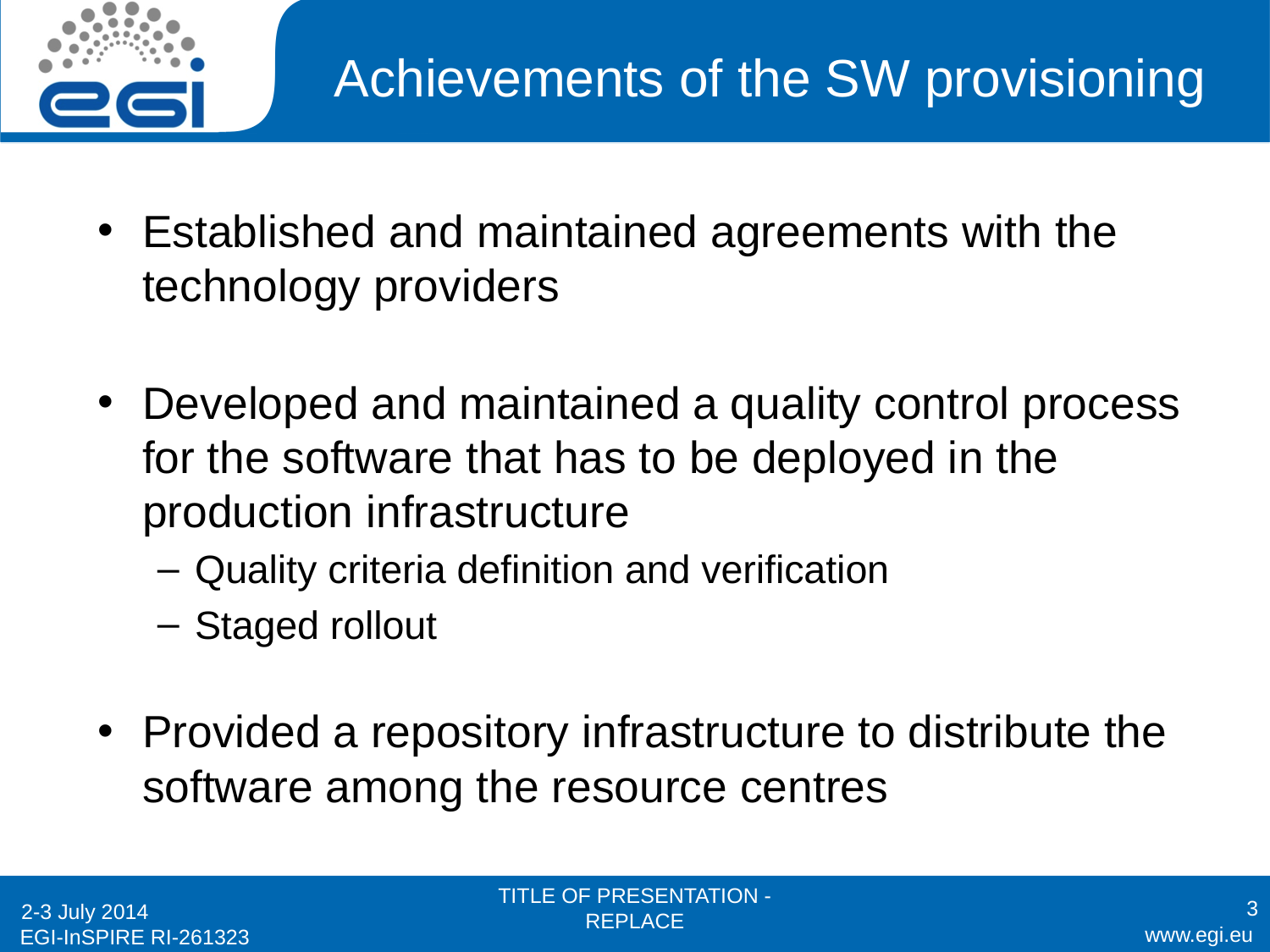

# Achievements of the SW provisioning
Established and maintained agreements with the technology providers
Developed and maintained a quality control process for the software that has to be deployed in the production infrastructure
Quality criteria definition and verification
Staged rollout
Provided a repository infrastructure to distribute the software among the resource centres

TITLE OF PRESENTATION - REPLACE
3
2-3 July 2014